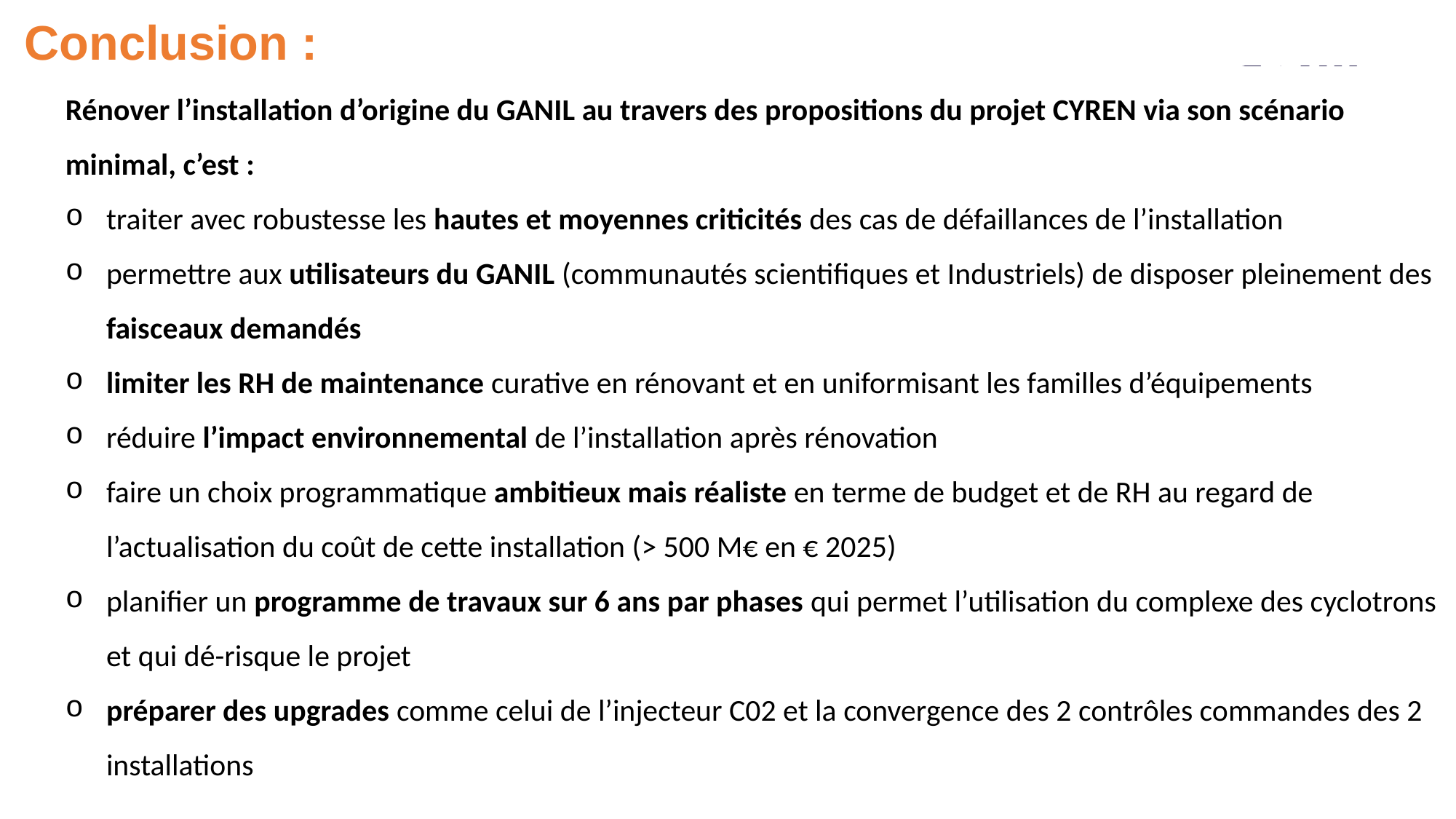

# Conclusion :
Rénover l’installation d’origine du GANIL au travers des propositions du projet CYREN via son scénario minimal, c’est :
traiter avec robustesse les hautes et moyennes criticités des cas de défaillances de l’installation
permettre aux utilisateurs du GANIL (communautés scientifiques et Industriels) de disposer pleinement des faisceaux demandés
limiter les RH de maintenance curative en rénovant et en uniformisant les familles d’équipements
réduire l’impact environnemental de l’installation après rénovation
faire un choix programmatique ambitieux mais réaliste en terme de budget et de RH au regard de l’actualisation du coût de cette installation (> 500 M€ en € 2025)
planifier un programme de travaux sur 6 ans par phases qui permet l’utilisation du complexe des cyclotrons et qui dé-risque le projet
préparer des upgrades comme celui de l’injecteur C02 et la convergence des 2 contrôles commandes des 2 installations

33
SFP _ Journées Accélérateur 2025 _ Projet CYREN _ P-Anger